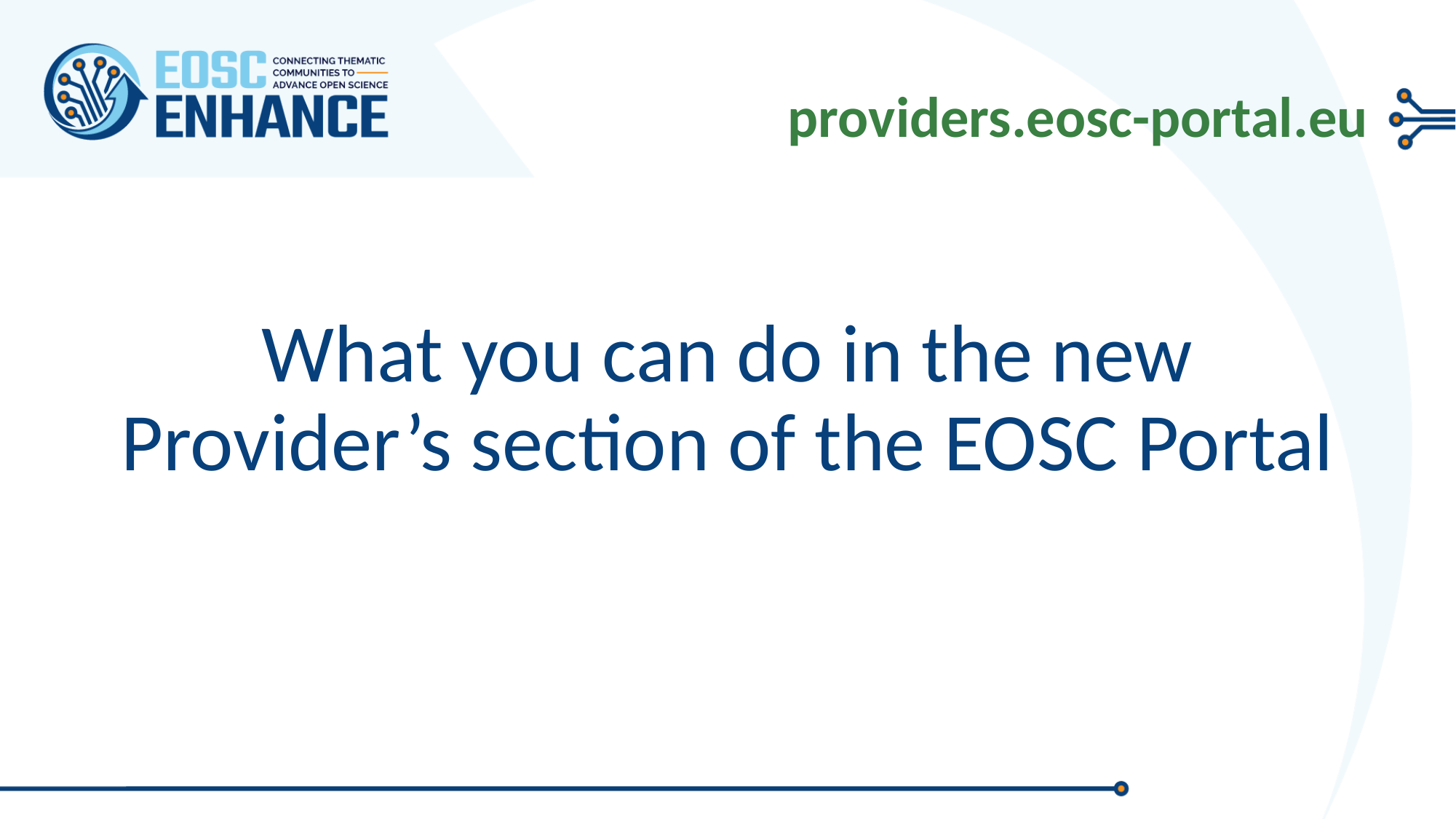

# providers.eosc-portal.eu

What you can do in the new Provider’s section of the EOSC Portal